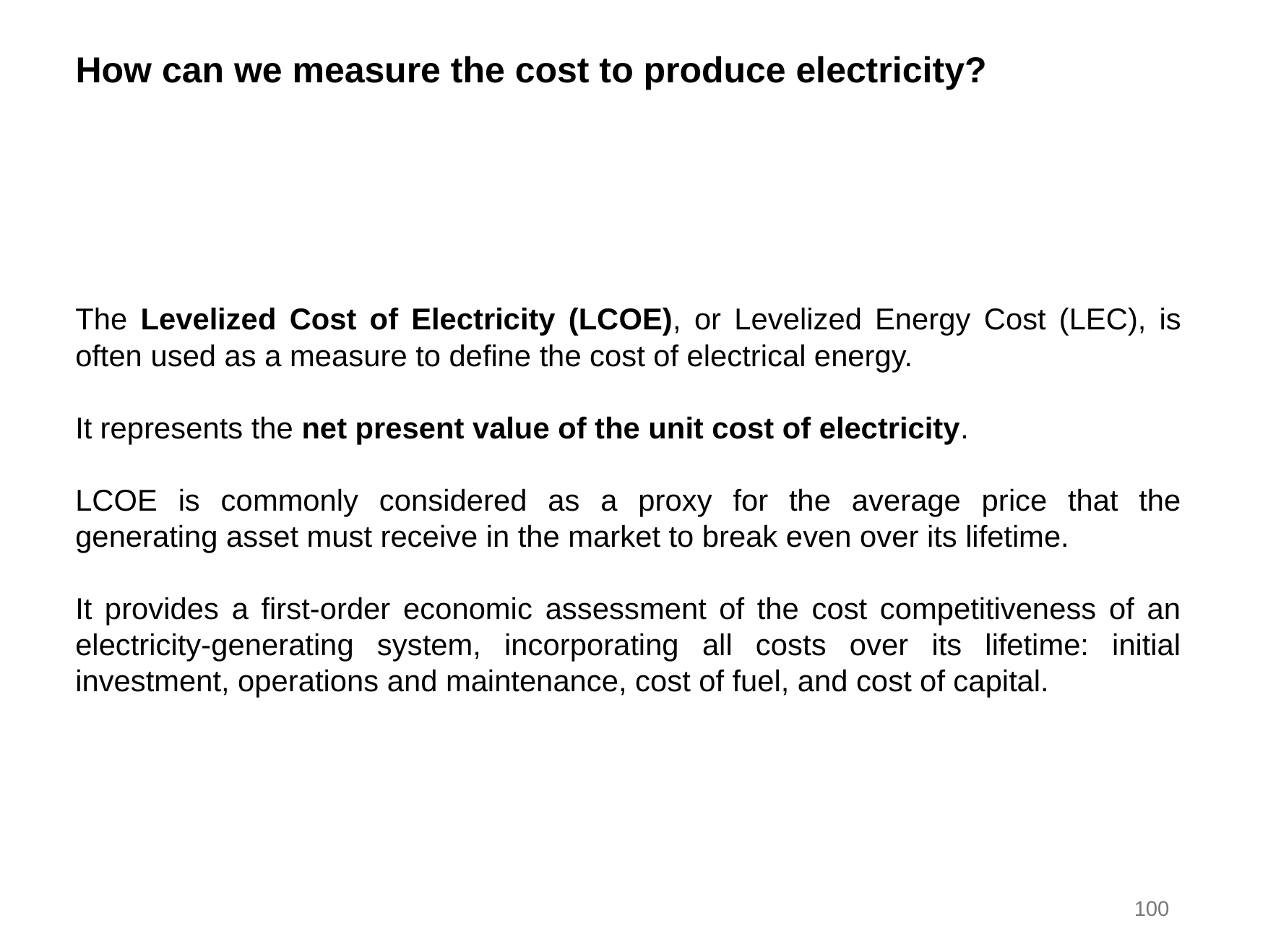

How can we measure the cost to produce electricity?
The Levelized Cost of Electricity (LCOE), or Levelized Energy Cost (LEC), is often used as a measure to define the cost of electrical energy.

It represents the net present value of the unit cost of electricity.

LCOE is commonly considered as a proxy for the average price that the generating asset must receive in the market to break even over its lifetime.

It provides a first-order economic assessment of the cost competitiveness of an electricity-generating system, incorporating all costs over its lifetime: initial investment, operations and maintenance, cost of fuel, and cost of capital.
100